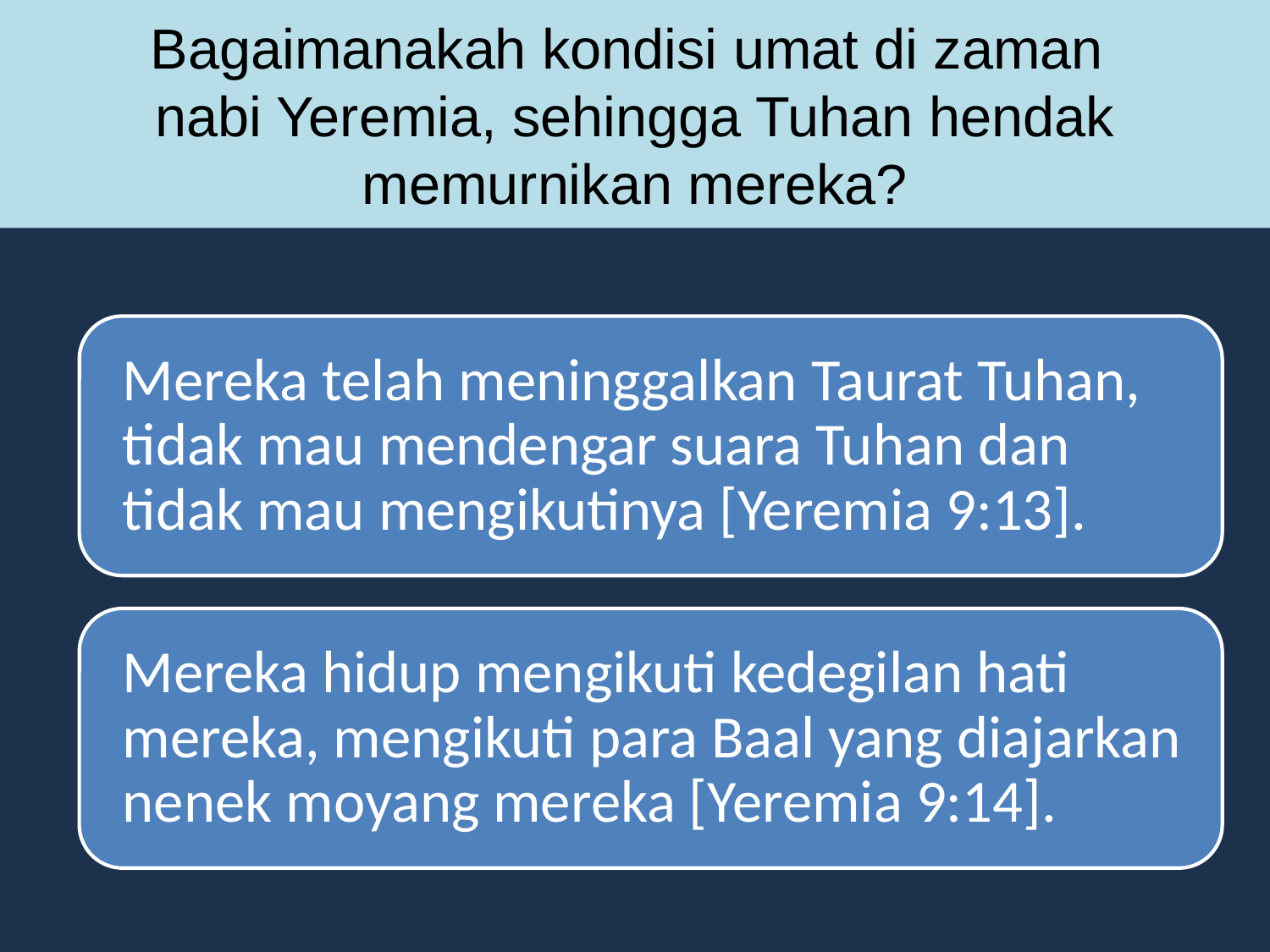

# Bagaimanakah kondisi umat di zaman nabi Yeremia, sehingga Tuhan hendak memurnikan mereka?
Mereka telah meninggalkan Taurat Tuhan, tidak mau mendengar suara Tuhan dan tidak mau mengikutinya [Yeremia 9:13].
Mereka hidup mengikuti kedegilan hati mereka, mengikuti para Baal yang diajarkan nenek moyang mereka [Yeremia 9:14].